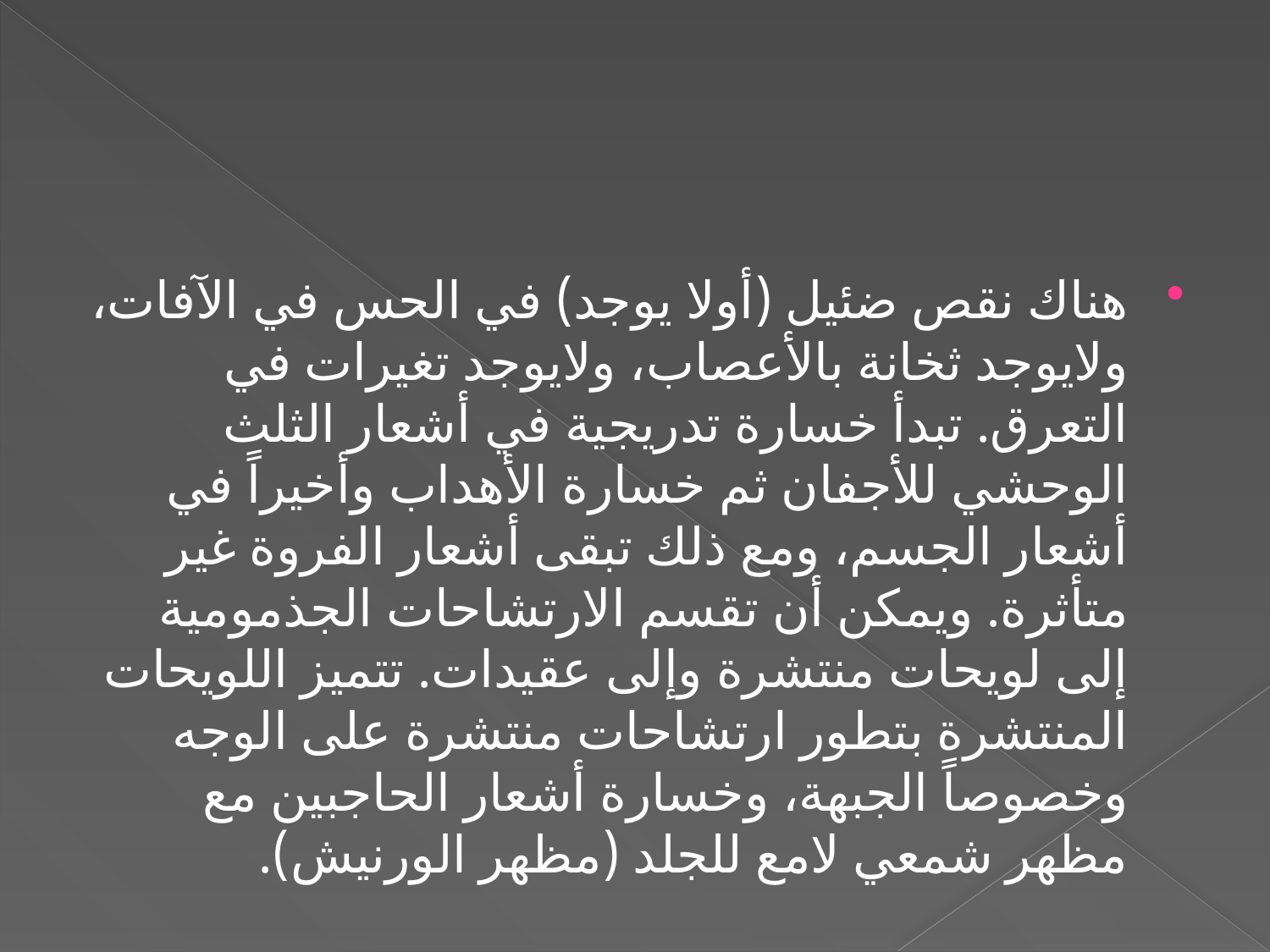

#
هناك نقص ضئيل (أولا يوجد) في الحس في الآفات، ولايوجد ثخانة بالأعصاب، ولايوجد تغيرات في التعرق. تبدأ خسارة تدريجية في أشعار الثلث الوحشي للأجفان ثم خسارة الأهداب وأخيراً في أشعار الجسم، ومع ذلك تبقى أشعار الفروة غير متأثرة. ويمكن أن تقسم الارتشاحات الجذمومية إلى لويحات منتشرة وإلى عقيدات. تتميز اللويحات المنتشرة بتطور ارتشاحات منتشرة على الوجه  وخصوصاً الجبهة، وخسارة أشعار الحاجبين مع مظهر شمعي لامع للجلد (مظهر الورنيش).